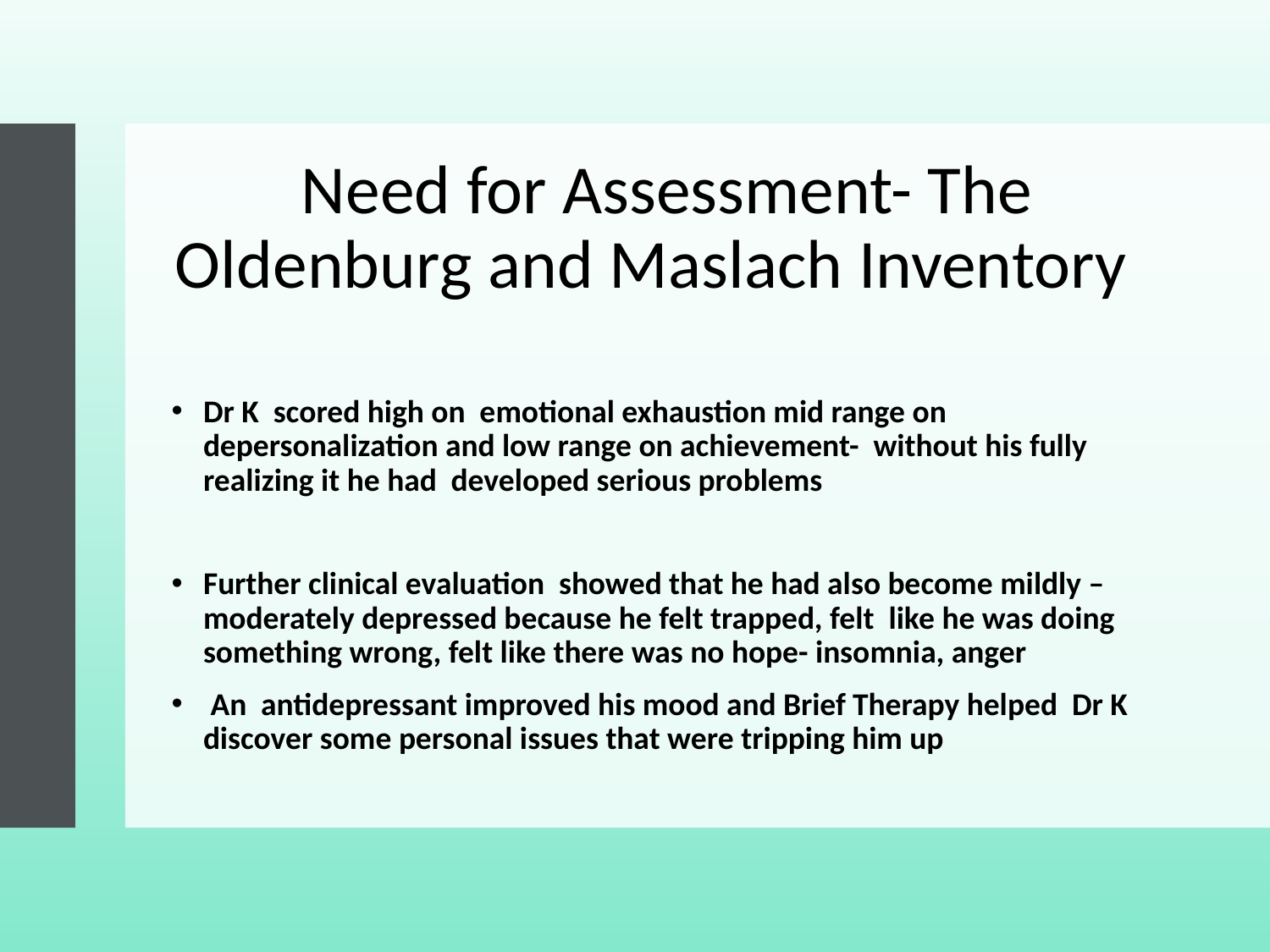

# Need for Assessment- The Oldenburg and Maslach Inventory

Dr K  scored high on  emotional exhaustion mid range on depersonalization and low range on achievement-  without his fully realizing it he had  developed serious problems

Further clinical evaluation  showed that he had also become mildly – moderately depressed because he felt trapped, felt  like he was doing something wrong, felt like there was no hope- insomnia, anger
 An  antidepressant improved his mood and Brief Therapy helped  Dr K discover some personal issues that were tripping him up